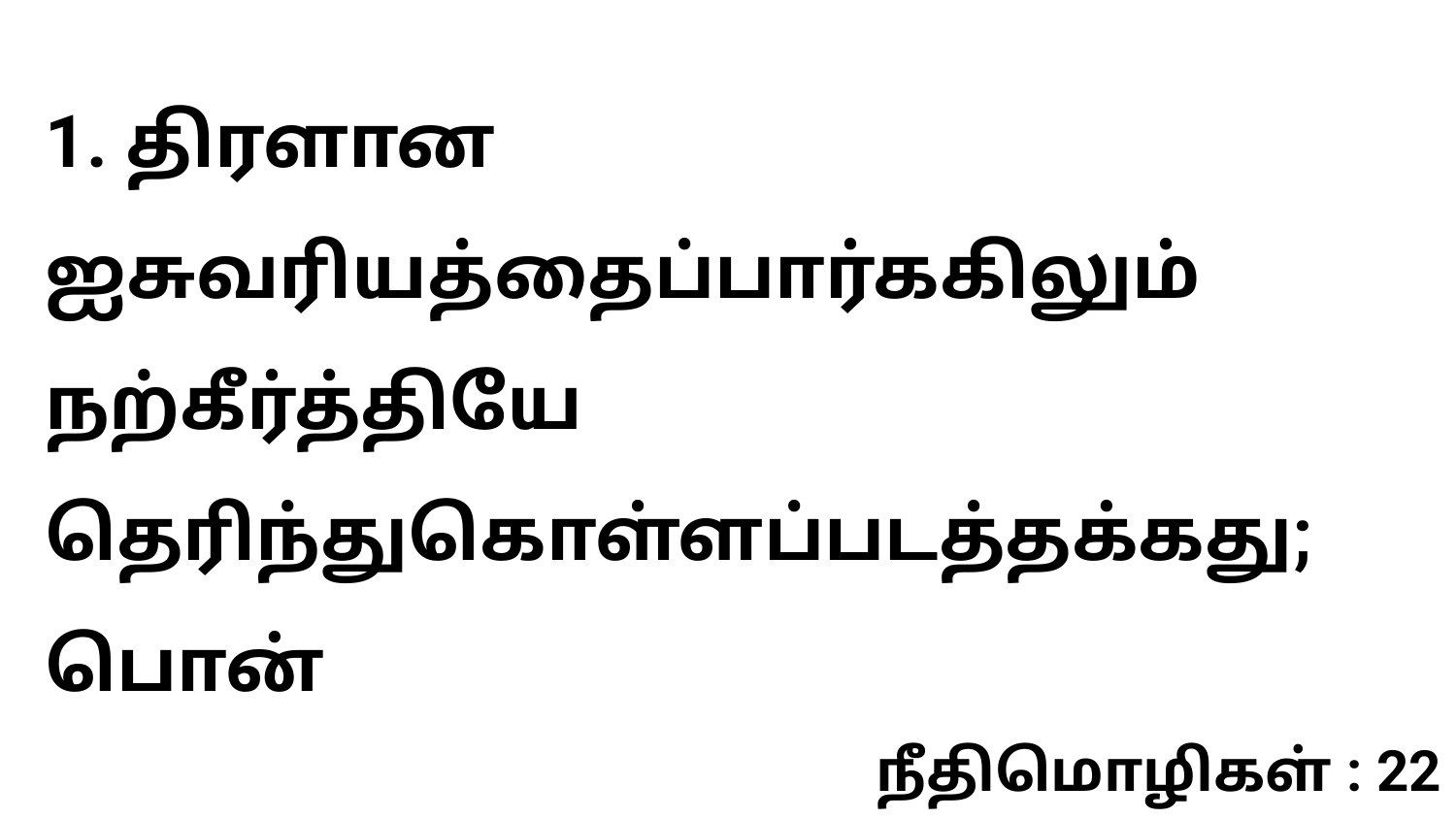

1. திரளான ஐசுவரியத்தைப்பார்ககிலும் நற்கீர்த்தியே தெரிந்துகொள்ளப்படத்தக்கது; பொன்
நீதிமொழிகள் : 22